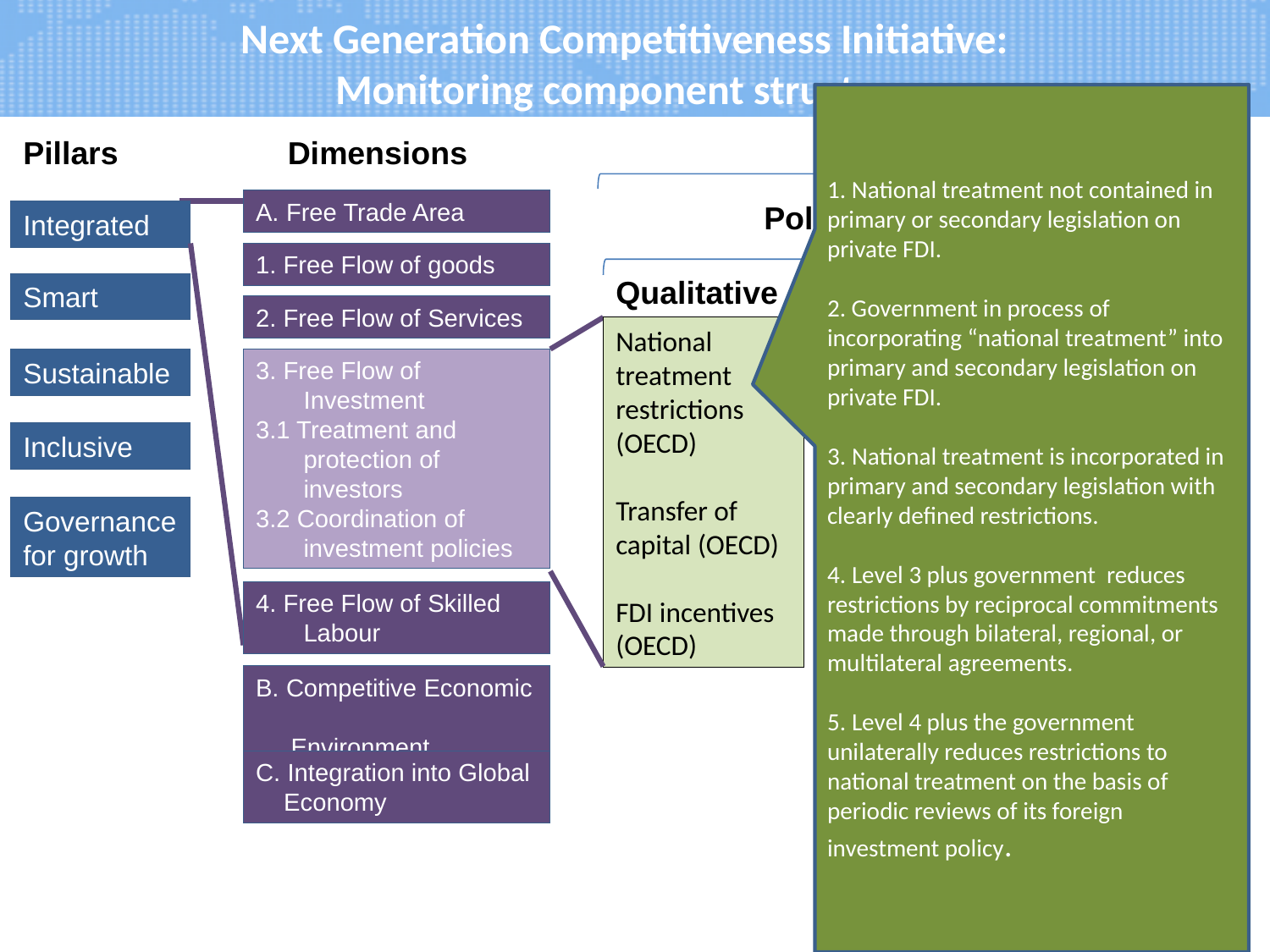

# Next Generation Competitiveness Initiative: Monitoring component structure

1. National treatment not contained in primary or secondary legislation on private FDI.

2. Government in process of incorporating “national treatment” into primary and secondary legislation on private FDI.

3. National treatment is incorporated in primary and secondary legislation with clearly defined restrictions.

4. Level 3 plus government  reduces restrictions by reciprocal commitments made through bilateral, regional, or multilateral agreements.

5. Level 4 plus the government unilaterally reduces restrictions to national treatment on the basis of periodic reviews of its foreign investment policy.
Indicators
Pillars
Dimensions
A. Free Trade Area
Policy
Impact/
Outcome
Integrated
1. Free Flow of goods
Qualitative
Quantitative
Smart
2. Free Flow of Services
National treatment restrictions (OECD)

Transfer of capital (OECD)

FDI incentives
(OECD)
Procedures to start a foreign business (#)

Time required to start a foreign business  (days)

Time required to lease public land (days)

Source: World Bank, Investing Across borders

Intra-regional trade in goods (Headline target)

FDI inflows to the region (Headline target)

FDI per capita

Greenfield vs Privatisation FDI

Sustainable
3. Free Flow of Investment
3.1 Treatment and protection of investors
3.2 Coordination of investment policies
Inclusive
Governance for growth
4. Free Flow of Skilled Labour
B. Competitive Economic
     Environment
C. Integration into Global
    Economy
32
32